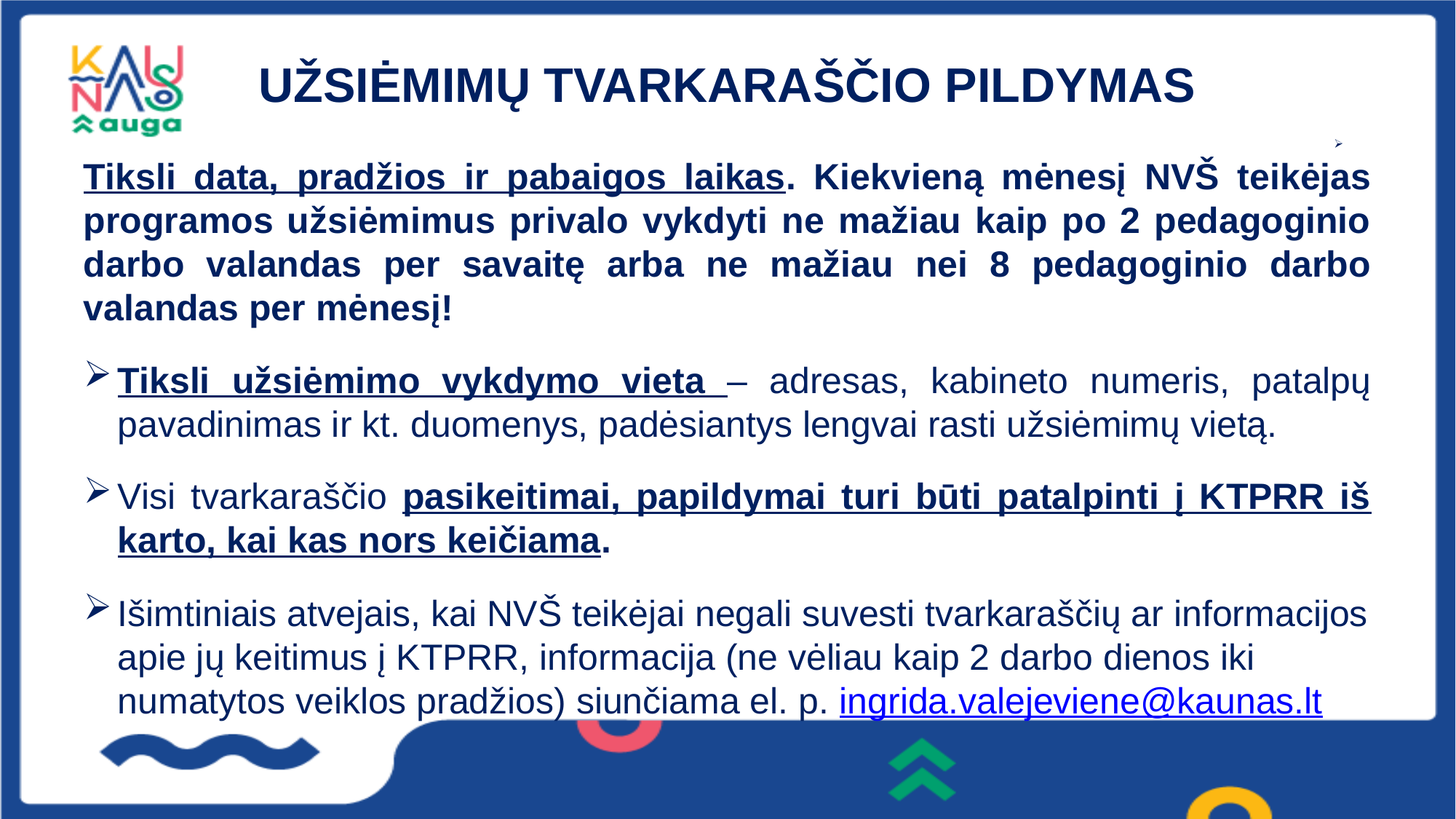

# UŽSIĖMIMŲ TVARKARAŠČIO PILDYMAS

Tiksli data, pradžios ir pabaigos laikas. Kiekvieną mėnesį NVŠ teikėjas programos užsiėmimus privalo vykdyti ne mažiau kaip po 2 pedagoginio darbo valandas per savaitę arba ne mažiau nei 8 pedagoginio darbo valandas per mėnesį!

Tiksli užsiėmimo vykdymo vieta – adresas, kabineto numeris, patalpų pavadinimas ir kt. duomenys, padėsiantys lengvai rasti užsiėmimų vietą.

Visi tvarkaraščio pasikeitimai, papildymai turi būti patalpinti į KTPRR iš karto, kai kas nors keičiama.

Išimtiniais atvejais, kai NVŠ teikėjai negali suvesti tvarkaraščių ar informacijos apie jų keitimus į KTPRR, informacija (ne vėliau kaip 2 darbo dienos iki numatytos veiklos pradžios) siunčiama el. p. ingrida.valejeviene@kaunas.lt